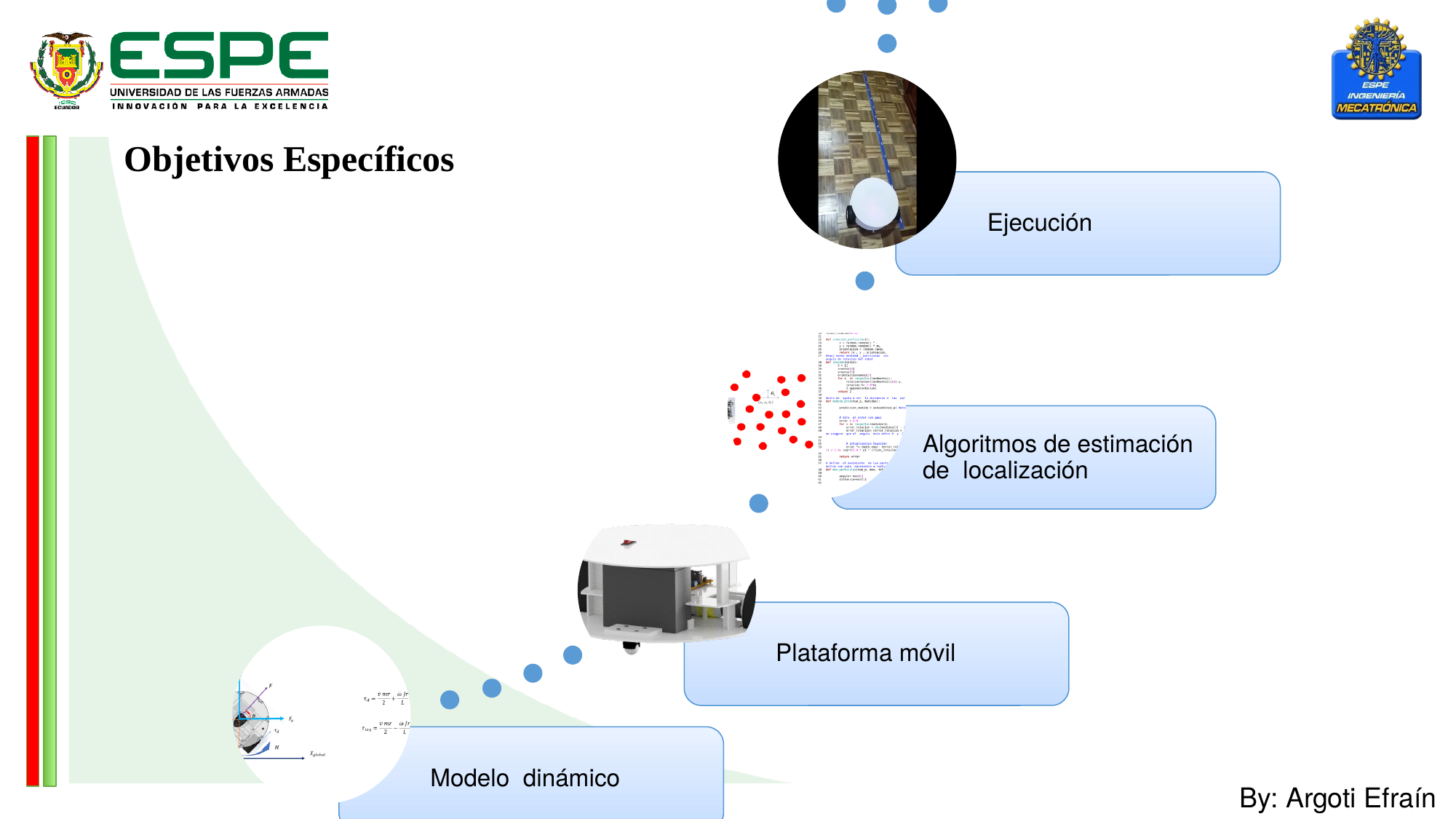

Modelo  dinámico
Plataforma móvil
Algoritmos de estimación de  localización
Ejecución
Objetivos Específicos
By: Argoti Efraín